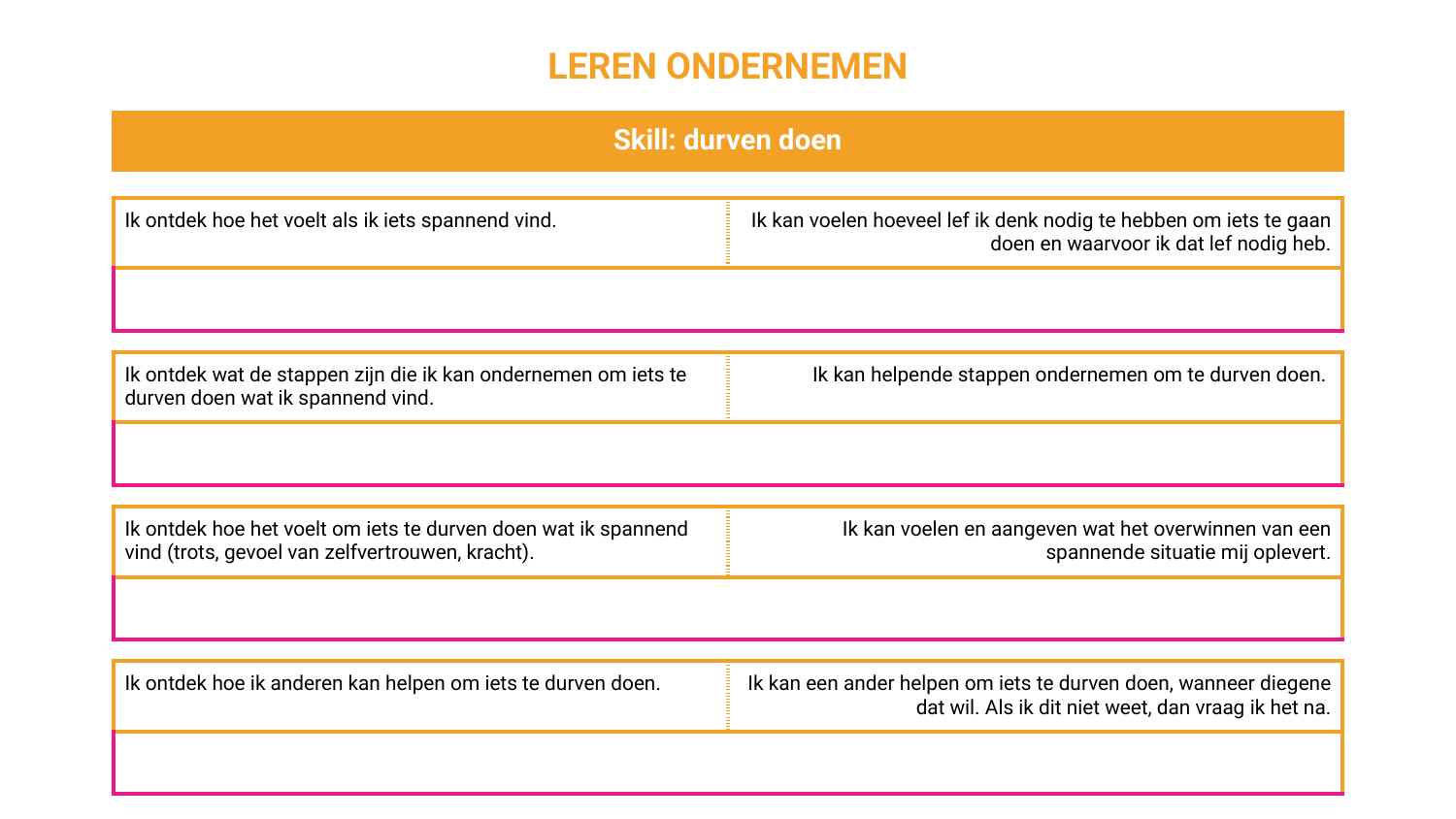

# LEREN ONDERNEMEN
| Skill: durven doen |  |  |  |
| --- | --- | --- | --- |
| Ik ontdek hoe het voelt als ik iets spannend vind. |  | Ik kan voelen hoeveel lef ik denk nodig te hebben om iets te gaan doen en waarvoor ik dat lef nodig heb. |  |
| --- | --- | --- | --- |
|  |  |  |  |
| Ik ontdek wat de stappen zijn die ik kan ondernemen om iets te durven doen wat ik spannend vind. |  | Ik kan helpende stappen ondernemen om te durven doen. |  |
| --- | --- | --- | --- |
|  |  |  |  |
| Ik ontdek hoe het voelt om iets te durven doen wat ik spannend vind (trots, gevoel van zelfvertrouwen, kracht). |  | Ik kan voelen en aangeven wat het overwinnen van een spannende situatie mij oplevert. |  |
| --- | --- | --- | --- |
|  |  |  |  |
| Ik ontdek hoe ik anderen kan helpen om iets te durven doen. |  | Ik kan een ander helpen om iets te durven doen, wanneer diegene dat wil. Als ik dit niet weet, dan vraag ik het na. |  |
| --- | --- | --- | --- |
|  |  |  |  |